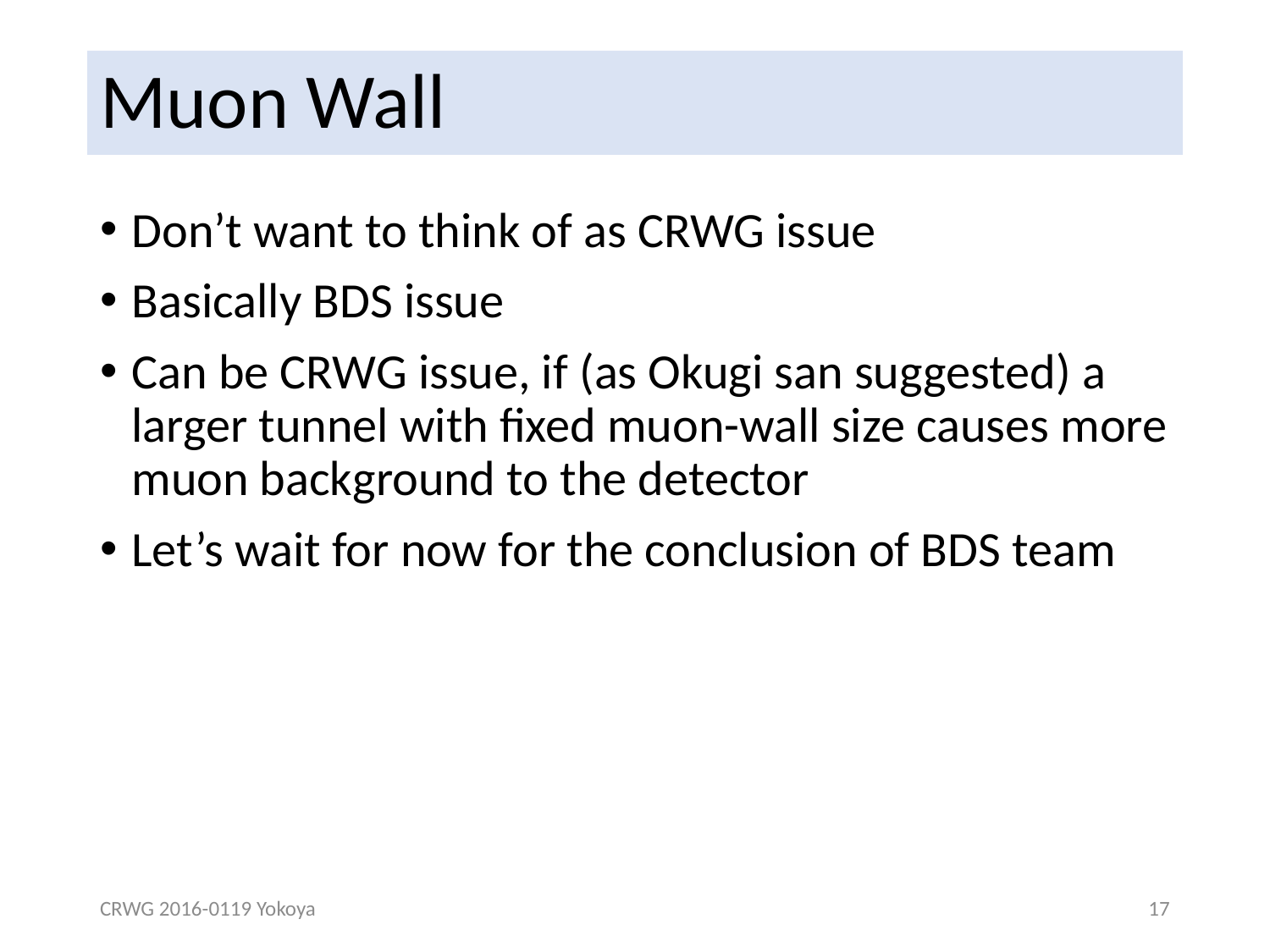

# Muon Wall
Don’t want to think of as CRWG issue
Basically BDS issue
Can be CRWG issue, if (as Okugi san suggested) a larger tunnel with fixed muon-wall size causes more muon background to the detector
Let’s wait for now for the conclusion of BDS team
CRWG 2016-0119 Yokoya
17